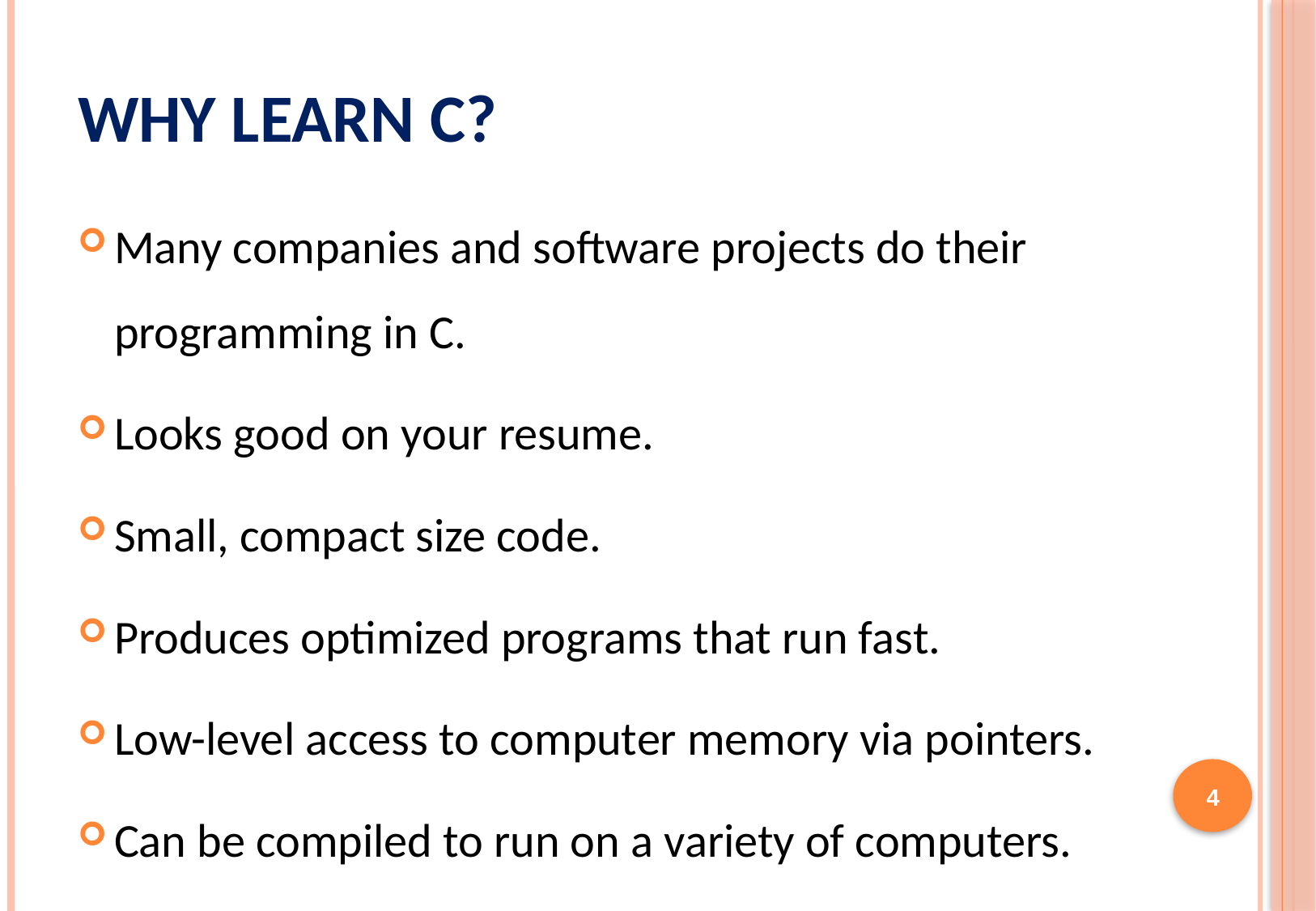

# Why Learn C?
Many companies and software projects do their programming in C.
Looks good on your resume.
Small, compact size code.
Produces optimized programs that run fast.
Low-level access to computer memory via pointers.
Can be compiled to run on a variety of computers.
4